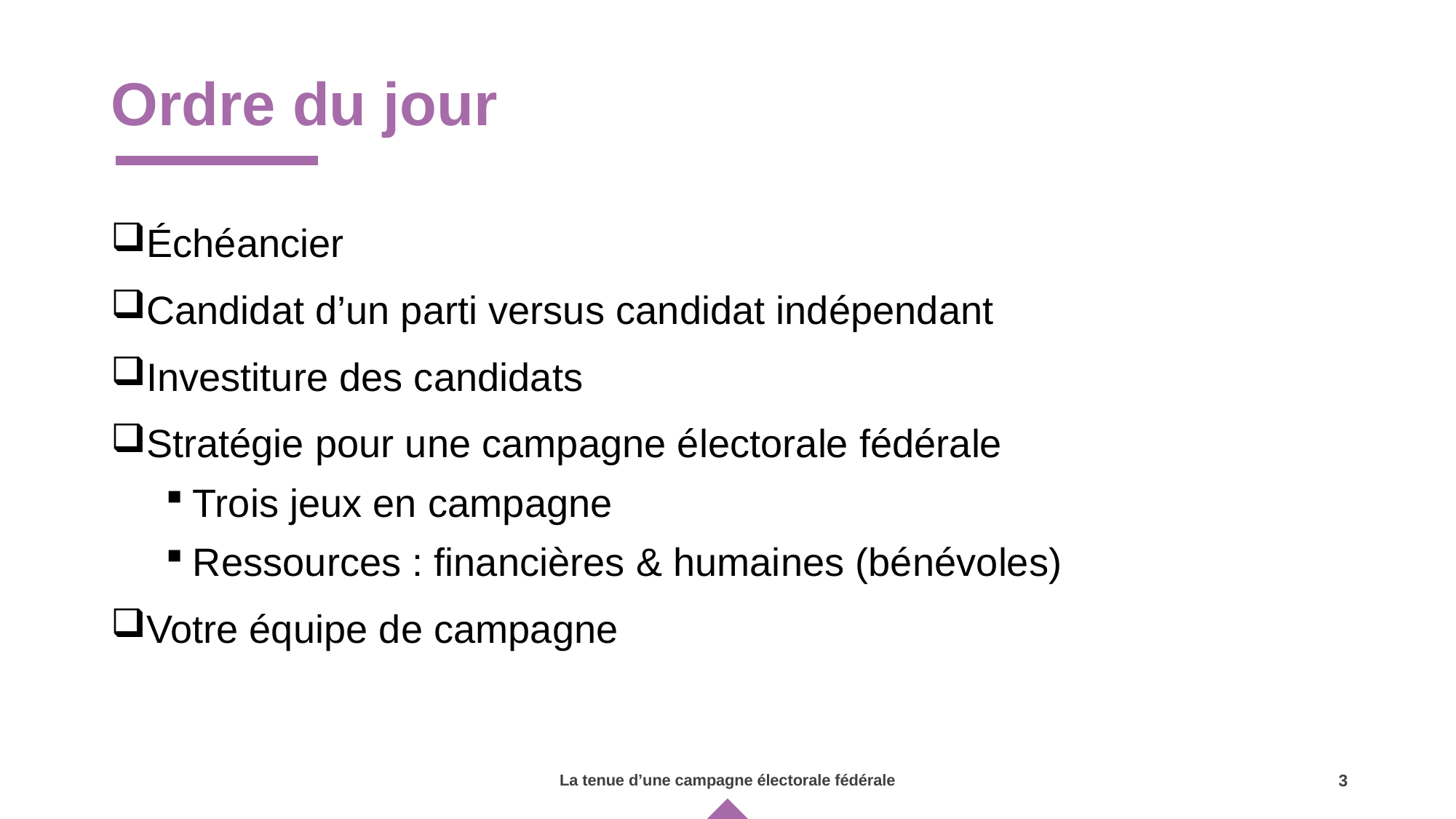

# Ordre du jour
Échéancier
Candidat d’un parti versus candidat indépendant
Investiture des candidats
Stratégie pour une campagne électorale fédérale
Trois jeux en campagne
Ressources : financières & humaines (bénévoles)
Votre équipe de campagne